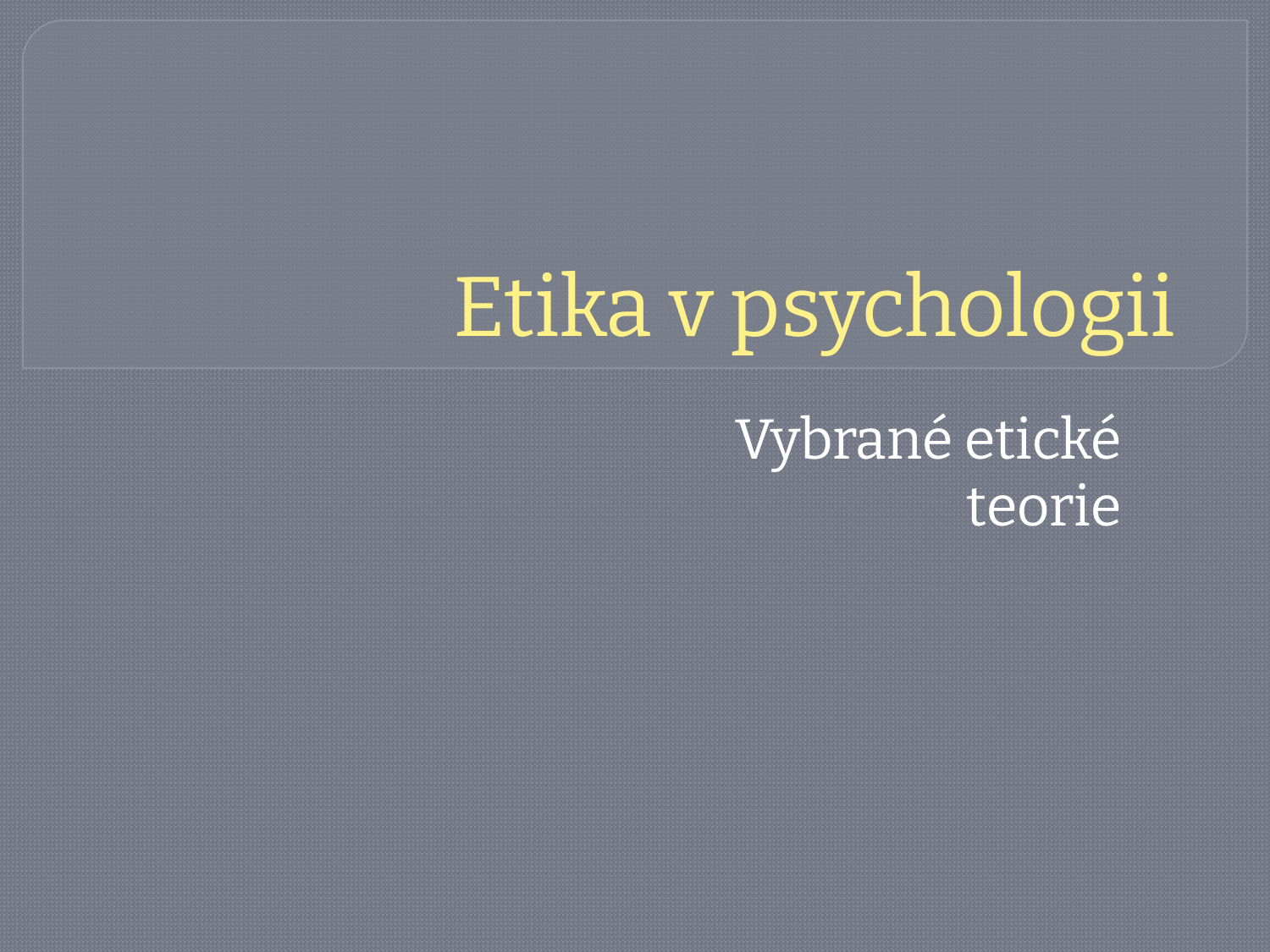

# Etika v psychologii

Vybrané etické teorie